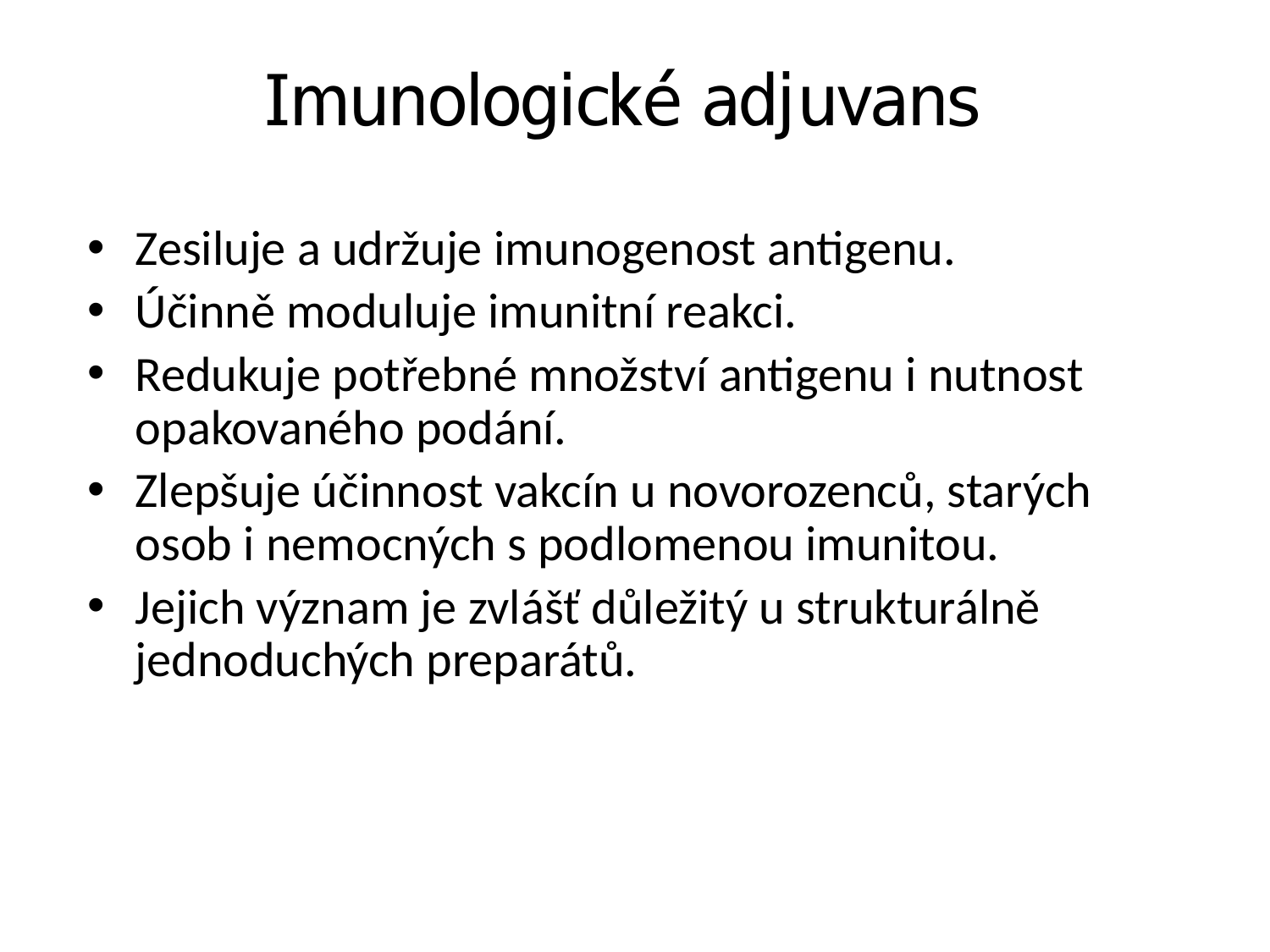

# Imunologické adjuvans
Zesiluje a udržuje imunogenost antigenu.
Účinně moduluje imunitní reakci.
Redukuje potřebné množství antigenu i nutnost opakovaného podání.
Zlepšuje účinnost vakcín u novorozenců, starých osob i nemocných s podlomenou imunitou.
Jejich význam je zvlášť důležitý u strukturálně jednoduchých preparátů.